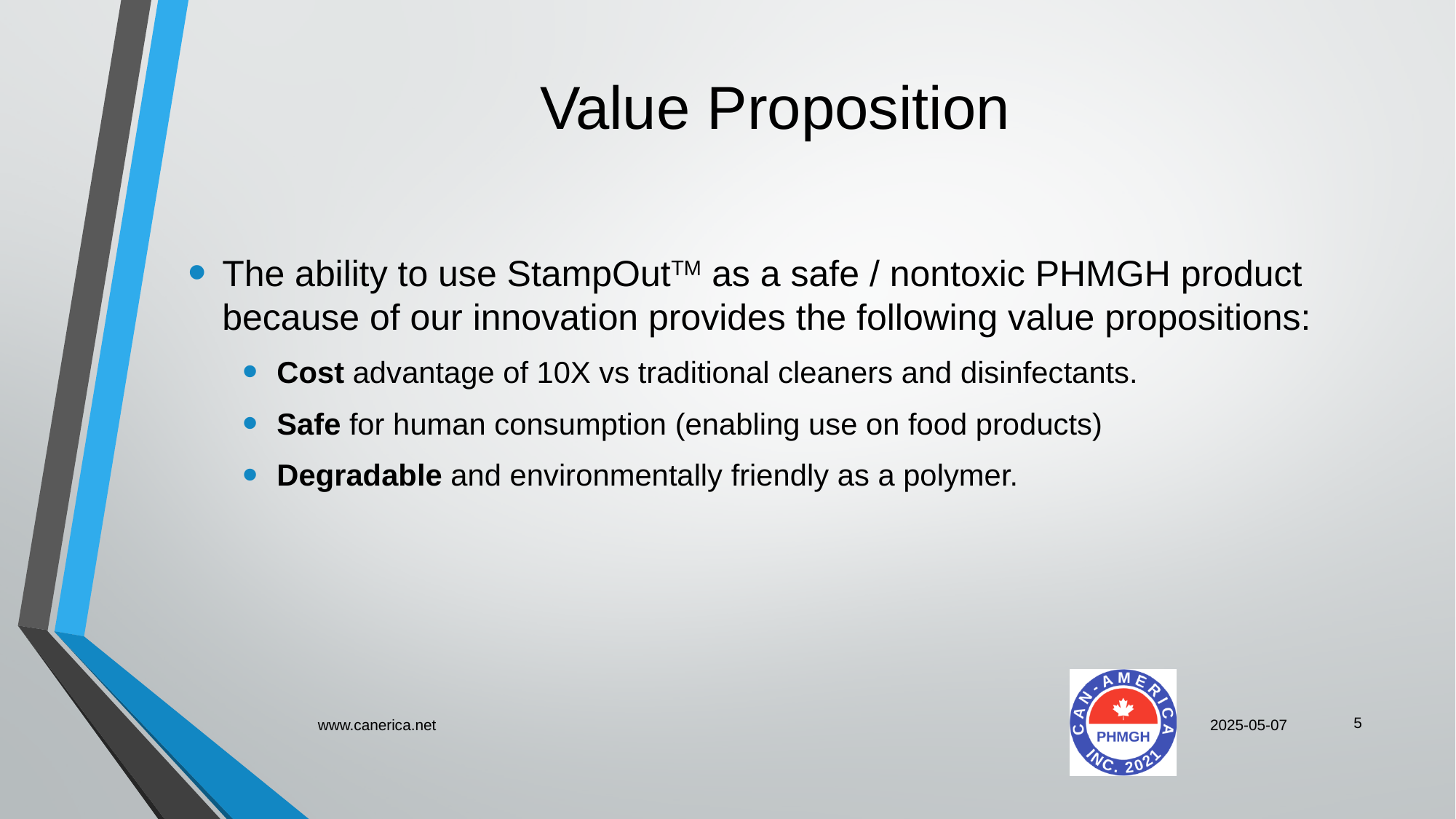

# Value Proposition
The ability to use StampOutTM as a safe / nontoxic PHMGH product because of our innovation provides the following value propositions:
Cost advantage of 10X vs traditional cleaners and disinfectants.
Safe for human consumption (enabling use on food products)
Degradable and environmentally friendly as a polymer.
5
www.canerica.net
2025-05-07